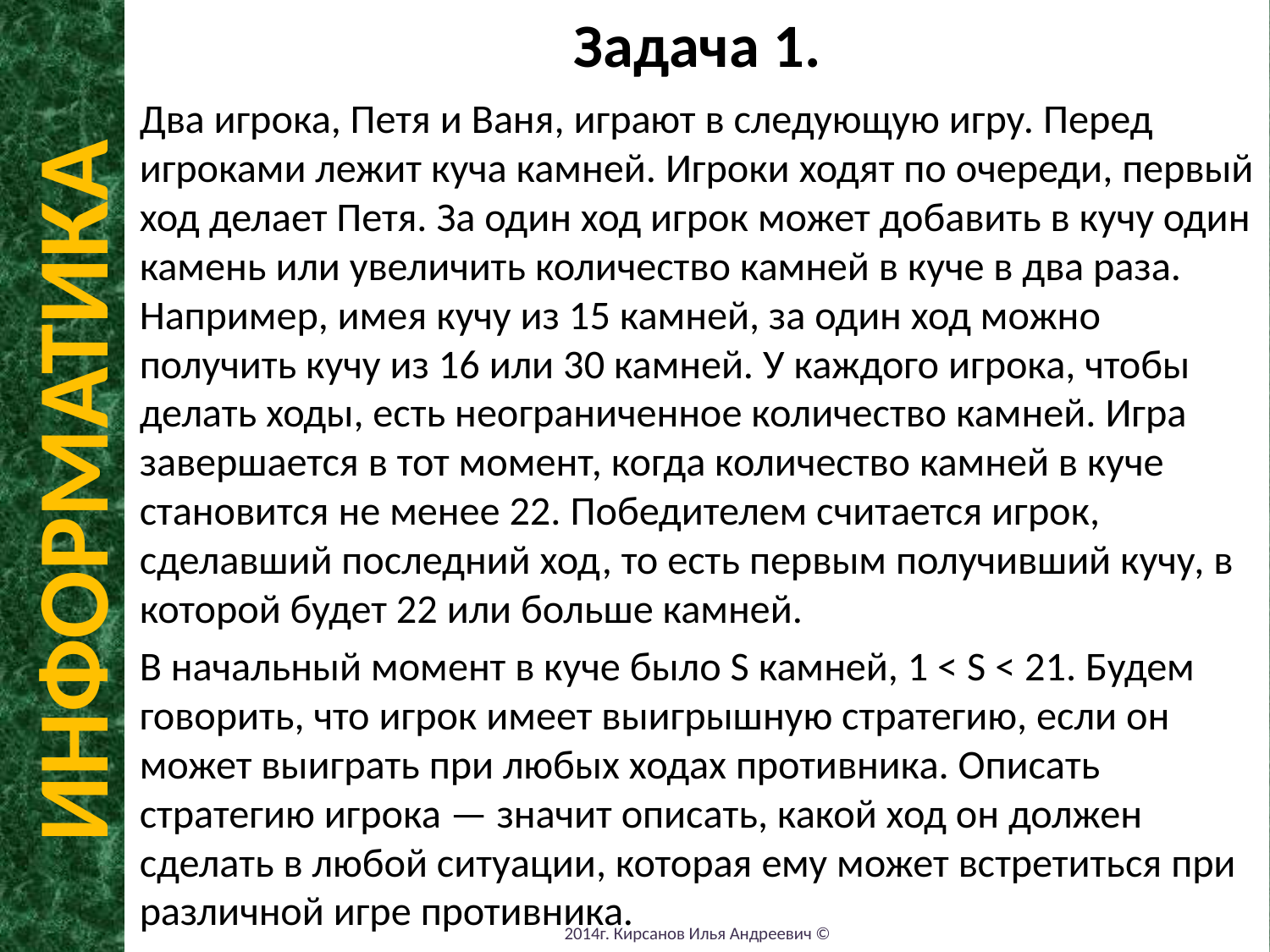

Задача 1.
Два игрока, Петя и Ваня, играют в следующую игру. Перед игроками лежит куча камней. Игроки ходят по очереди, первый ход делает Петя. За один ход игрок может добавить в кучу один камень или увеличить количество камней в куче в два раза. Например, имея кучу из 15 камней, за один ход можно получить кучу из 16 или 30 камней. У каждого игрока, чтобы делать ходы, есть неограниченное количество камней. Игра завершается в тот момент, когда количество камней в куче становится не менее 22. Победителем считается игрок, сделавший последний ход, то есть первым получивший кучу, в которой будет 22 или больше камней.
В начальный момент в куче было S камней, 1 < S < 21. Будем говорить, что игрок имеет выигрышную стратегию, если он может выиграть при любых ходах противника. Описать стратегию игрока — значит описать, какой ход он должен сделать в любой ситуации, которая ему может встретиться при различной игре противника.

ИНФОРМАТИКА
2014г. Кирсанов Илья Андреевич ©